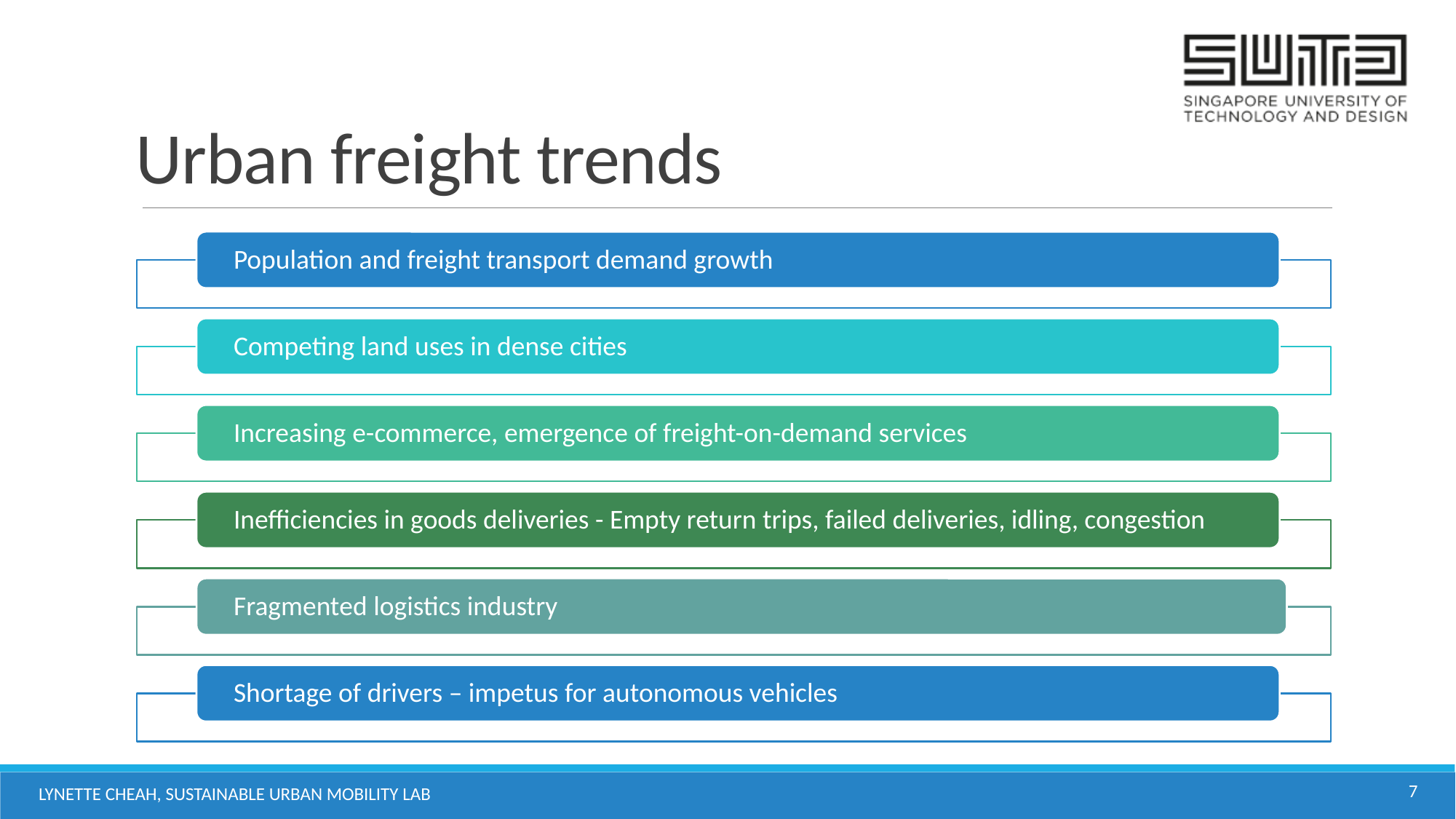

# Urban freight trends
Population and freight transport demand growth
Competing land uses in dense cities
Increasing e-commerce, emergence of freight-on-demand services
Inefficiencies in goods deliveries - Empty return trips, failed deliveries, idling, congestion
Fragmented logistics industry
Shortage of drivers – impetus for autonomous vehicles
7
Lynette Cheah, Sustainable Urban Mobility Lab